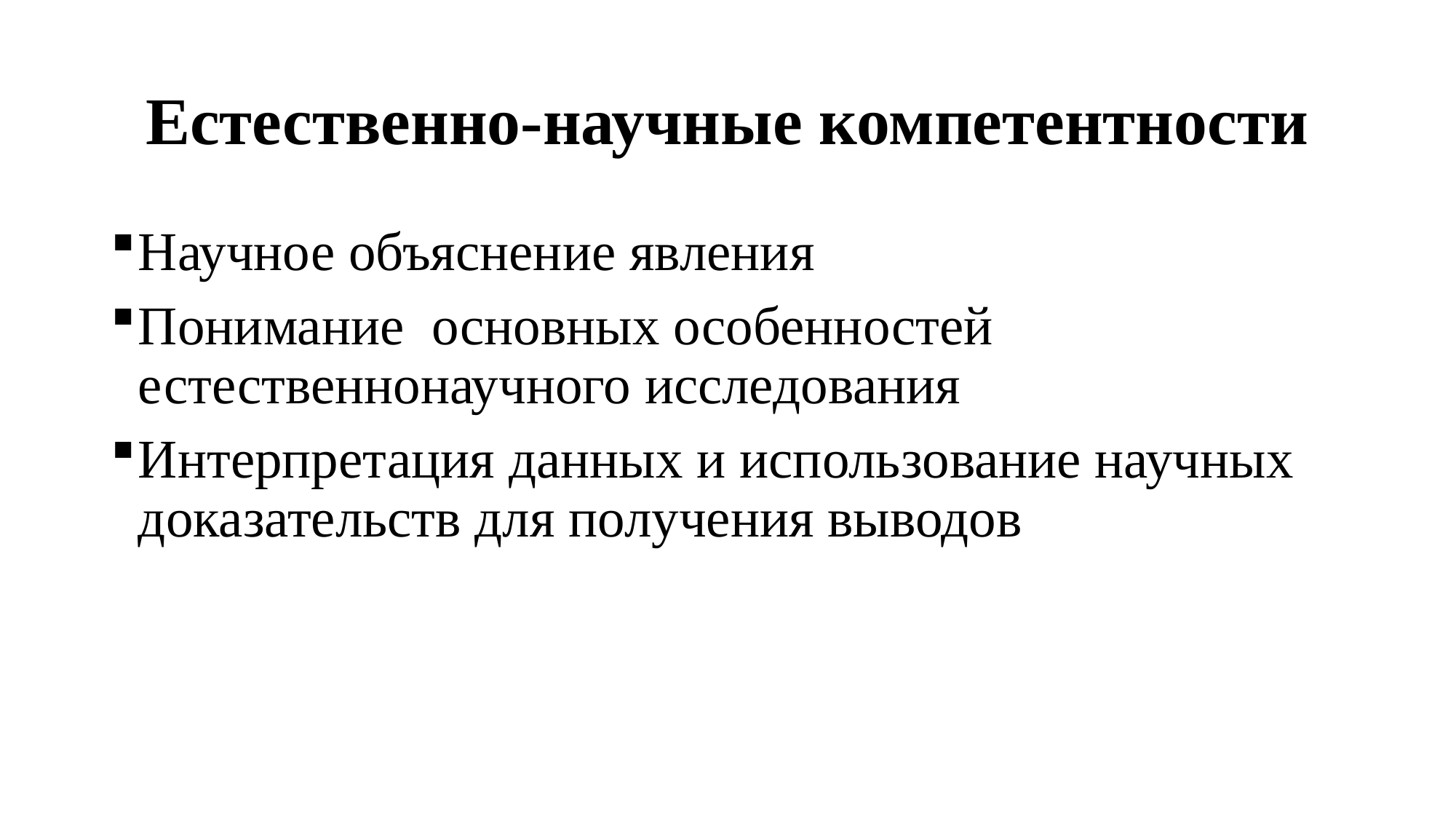

# Естественно-научные компетентности
Научное объяснение явления
Понимание  основных особенностей естественнонаучного исследования
Интерпретация данных и использование научных доказательств для получения выводов